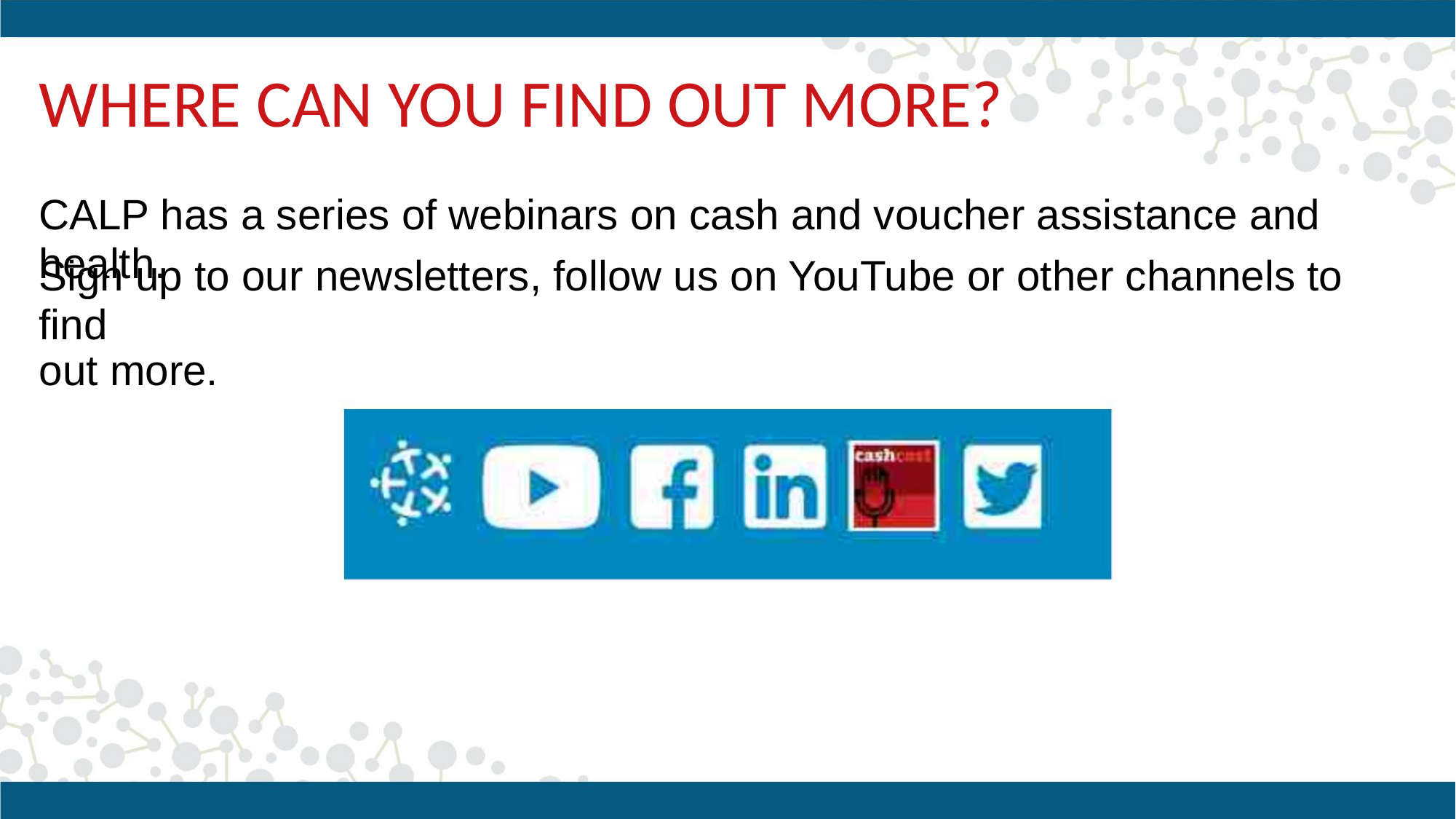

WHERE CAN YOU FIND OUT MORE?
CALP has a series of webinars on cash and voucher assistance and health.
Sign up to our newsletters, follow us on YouTube or other channels to find
out more.